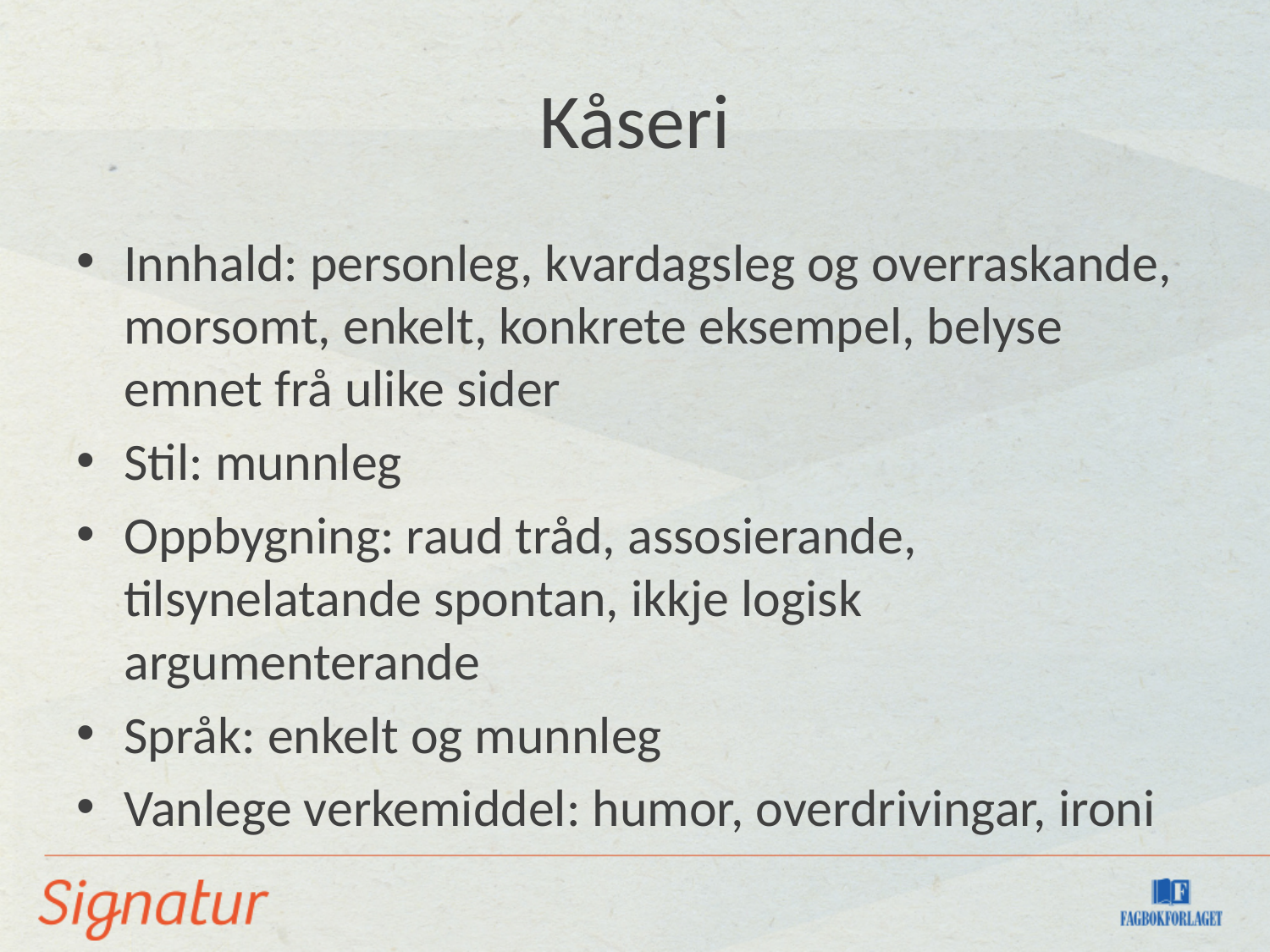

# Kåseri
Innhald: personleg, kvardagsleg og overraskande, morsomt, enkelt, konkrete eksempel, belyse emnet frå ulike sider
Stil: munnleg
Oppbygning: raud tråd, assosierande, tilsynelatande spontan, ikkje logisk argumenterande
Språk: enkelt og munnleg
Vanlege verkemiddel: humor, overdrivingar, ironi